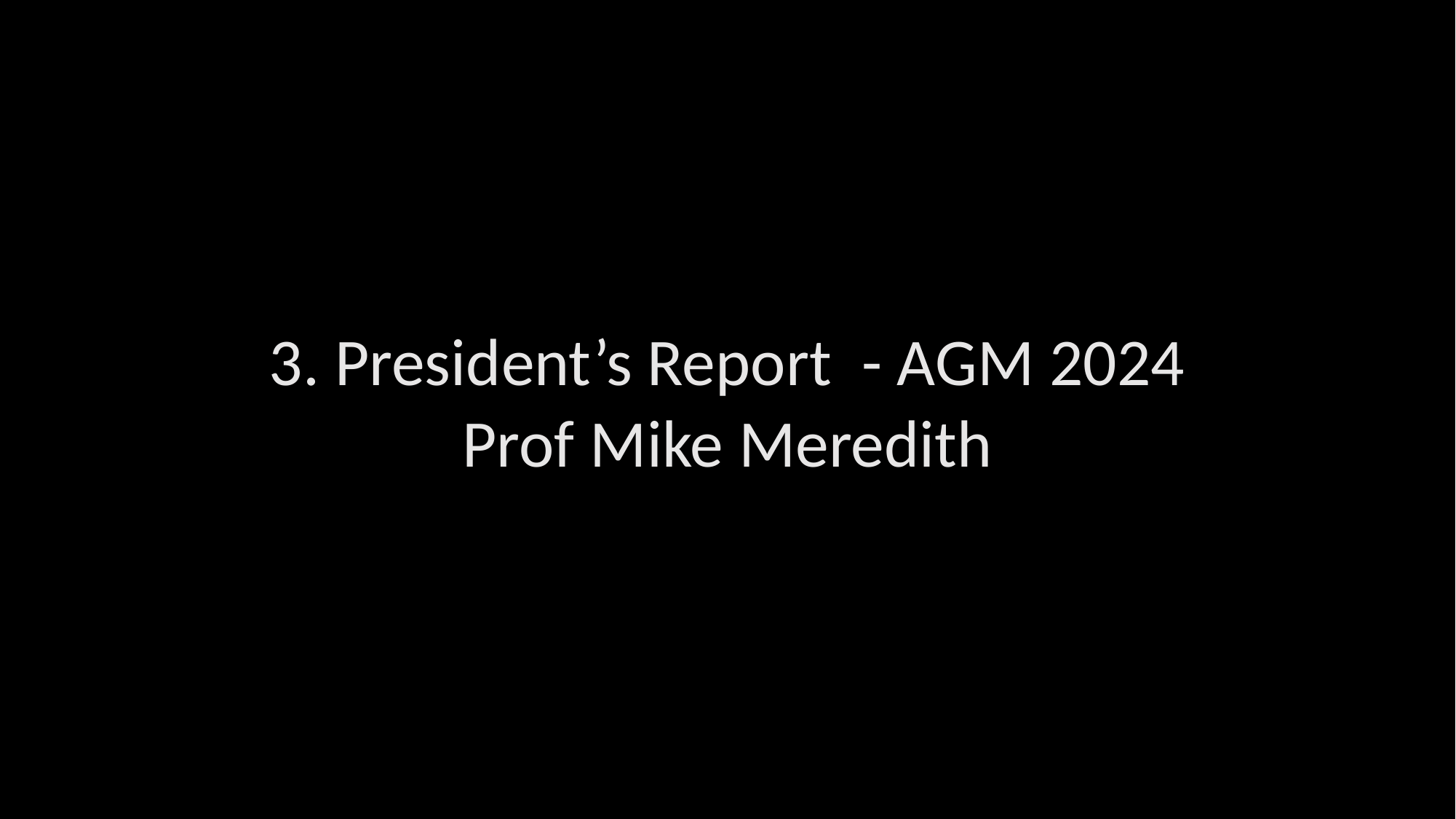

3. President’s Report  - AGM 2024
Prof Mike Meredith